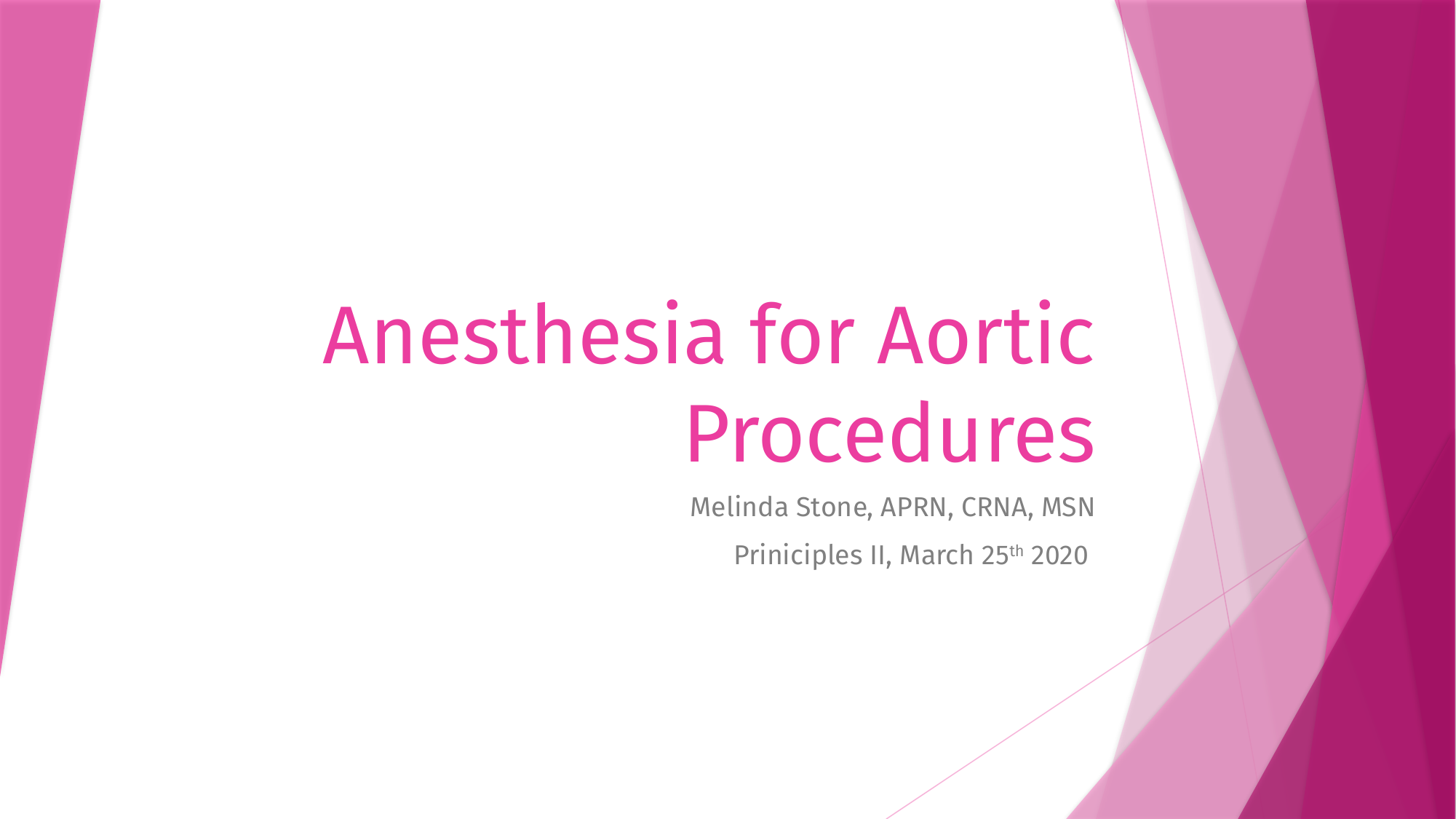

# Anesthesia for Aortic Procedures
Melinda Stone, APRN, CRNA, MSN
Priniciples II, March 25th 2020